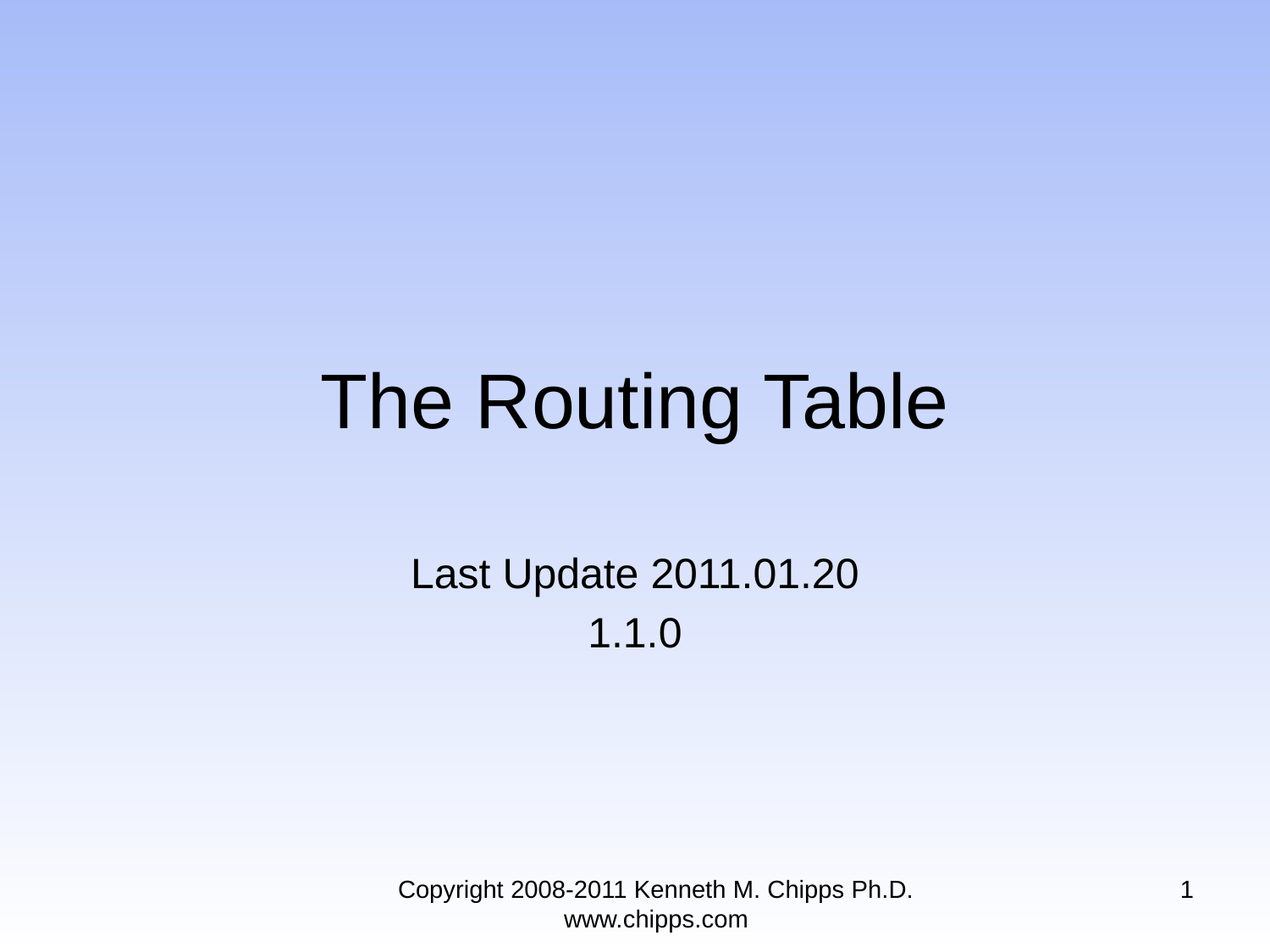

# The Routing Table
Last Update 2011.01.20
1.1.0
Copyright 2008-2011 Kenneth M. Chipps Ph.D. www.chipps.com
1